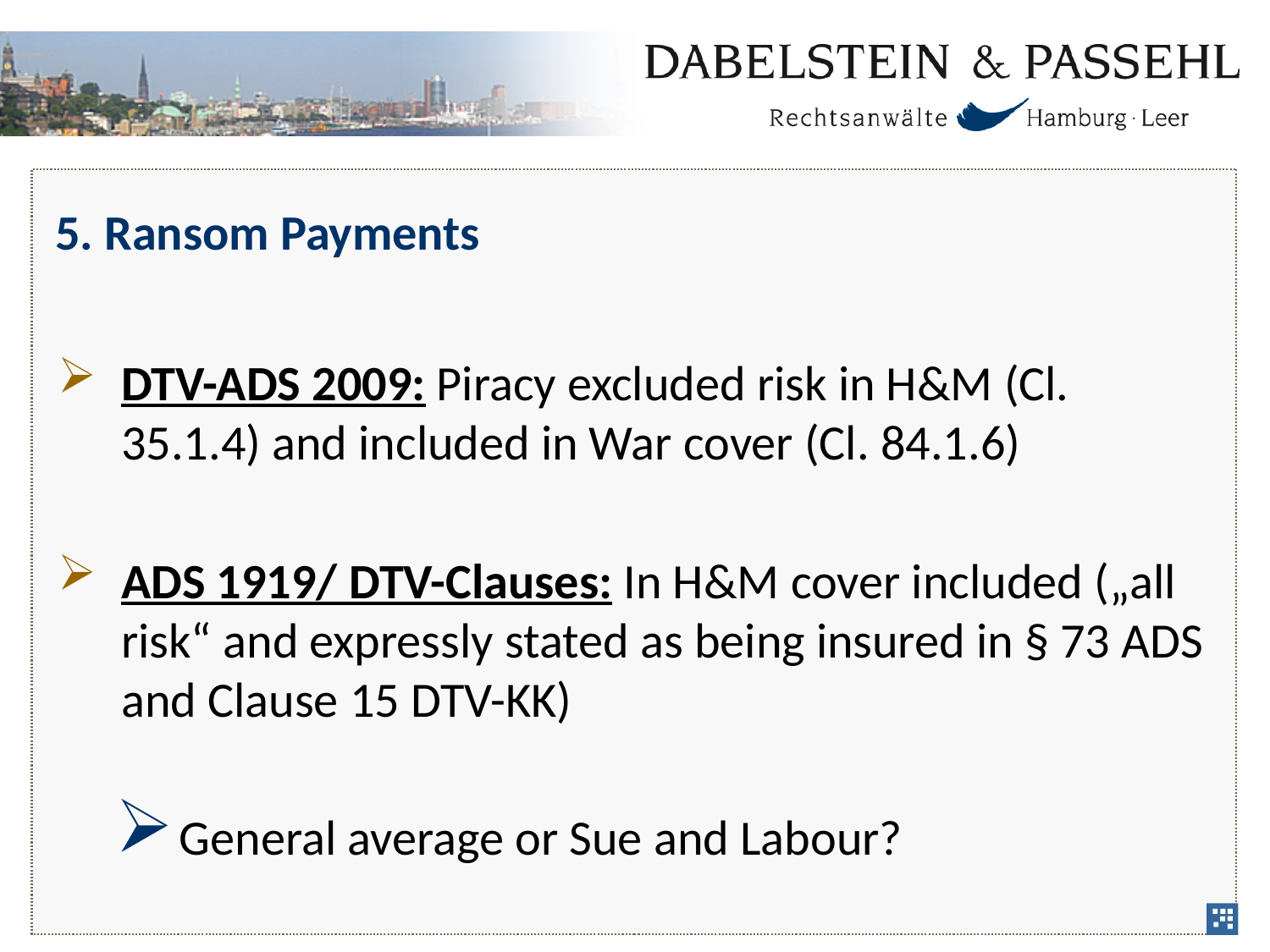

# 5. Ransom Payments

DTV-ADS 2009: Piracy excluded risk in H&M (Cl. 35.1.4) and included in War cover (Cl. 84.1.6)

ADS 1919/ DTV-Clauses: In H&M cover included („all risk“ and expressly stated as being insured in § 73 ADS and Clause 15 DTV-KK)

General average or Sue and Labour?